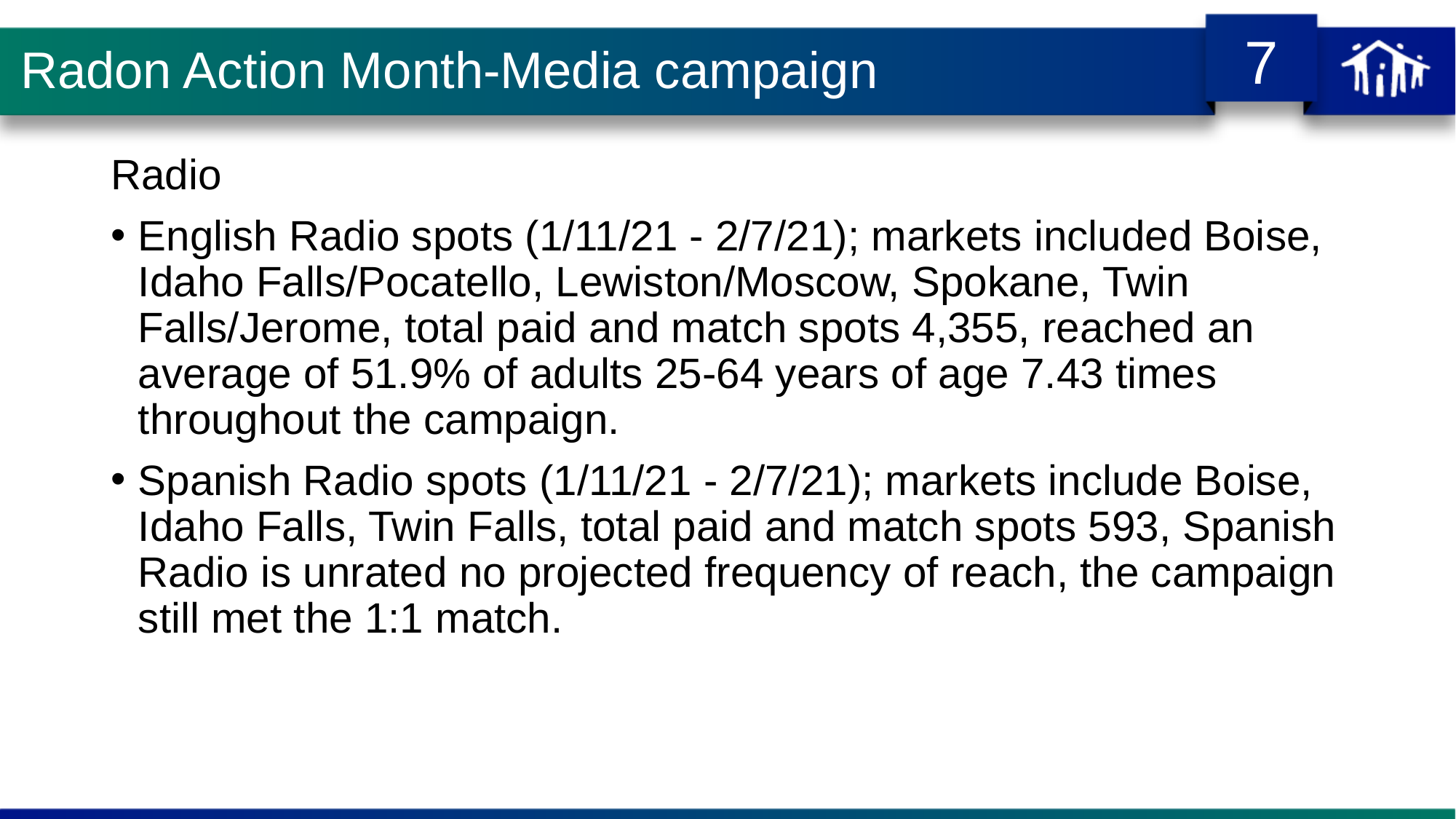

# Radon Action Month-Media campaign
Radio
English Radio spots (1/11/21 - 2/7/21); markets included Boise, Idaho Falls/Pocatello, Lewiston/Moscow, Spokane, Twin Falls/Jerome, total paid and match spots 4,355, reached an average of 51.9% of adults 25-64 years of age 7.43 times throughout the campaign.
Spanish Radio spots (1/11/21 - 2/7/21); markets include Boise, Idaho Falls, Twin Falls, total paid and match spots 593, Spanish Radio is unrated no projected frequency of reach, the campaign still met the 1:1 match.